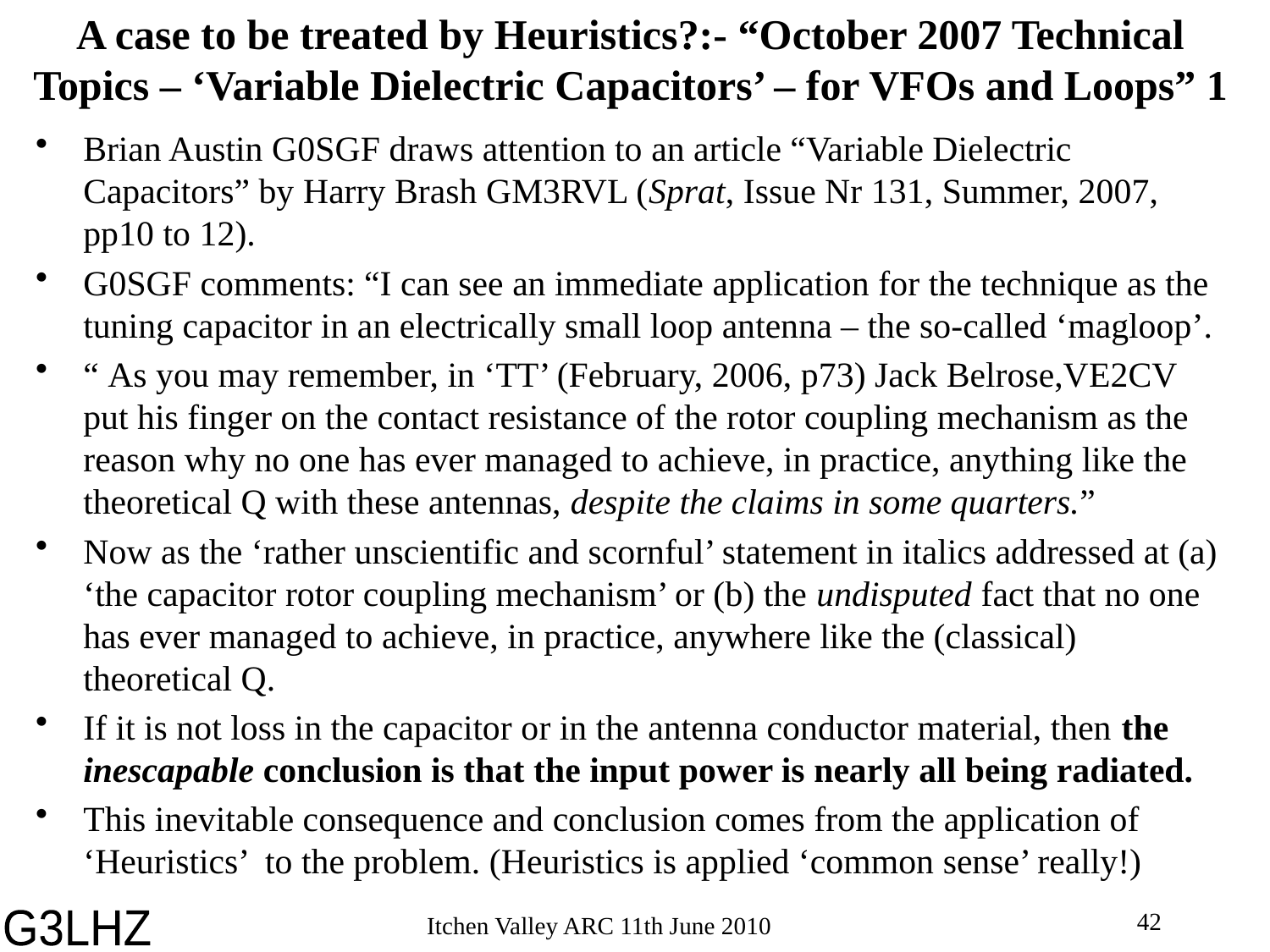

# A case to be treated by Heuristics?:- “October 2007 Technical Topics – ‘Variable Dielectric Capacitors’ – for VFOs and Loops” 1
Brian Austin G0SGF draws attention to an article “Variable Dielectric Capacitors” by Harry Brash GM3RVL (Sprat, Issue Nr 131, Summer, 2007, pp10 to 12).
G0SGF comments: “I can see an immediate application for the technique as the tuning capacitor in an electrically small loop antenna – the so-called ‘magloop’.
“ As you may remember, in ‘TT’ (February, 2006, p73) Jack Belrose,VE2CV put his finger on the contact resistance of the rotor coupling mechanism as the reason why no one has ever managed to achieve, in practice, anything like the theoretical Q with these antennas, despite the claims in some quarters.”
Now as the ‘rather unscientific and scornful’ statement in italics addressed at (a) ‘the capacitor rotor coupling mechanism’ or (b) the undisputed fact that no one has ever managed to achieve, in practice, anywhere like the (classical) theoretical Q.
If it is not loss in the capacitor or in the antenna conductor material, then the inescapable conclusion is that the input power is nearly all being radiated.
This inevitable consequence and conclusion comes from the application of ‘Heuristics’  to the problem. (Heuristics is applied ‘common sense’ really!)
42
Itchen Valley ARC 11th June 2010